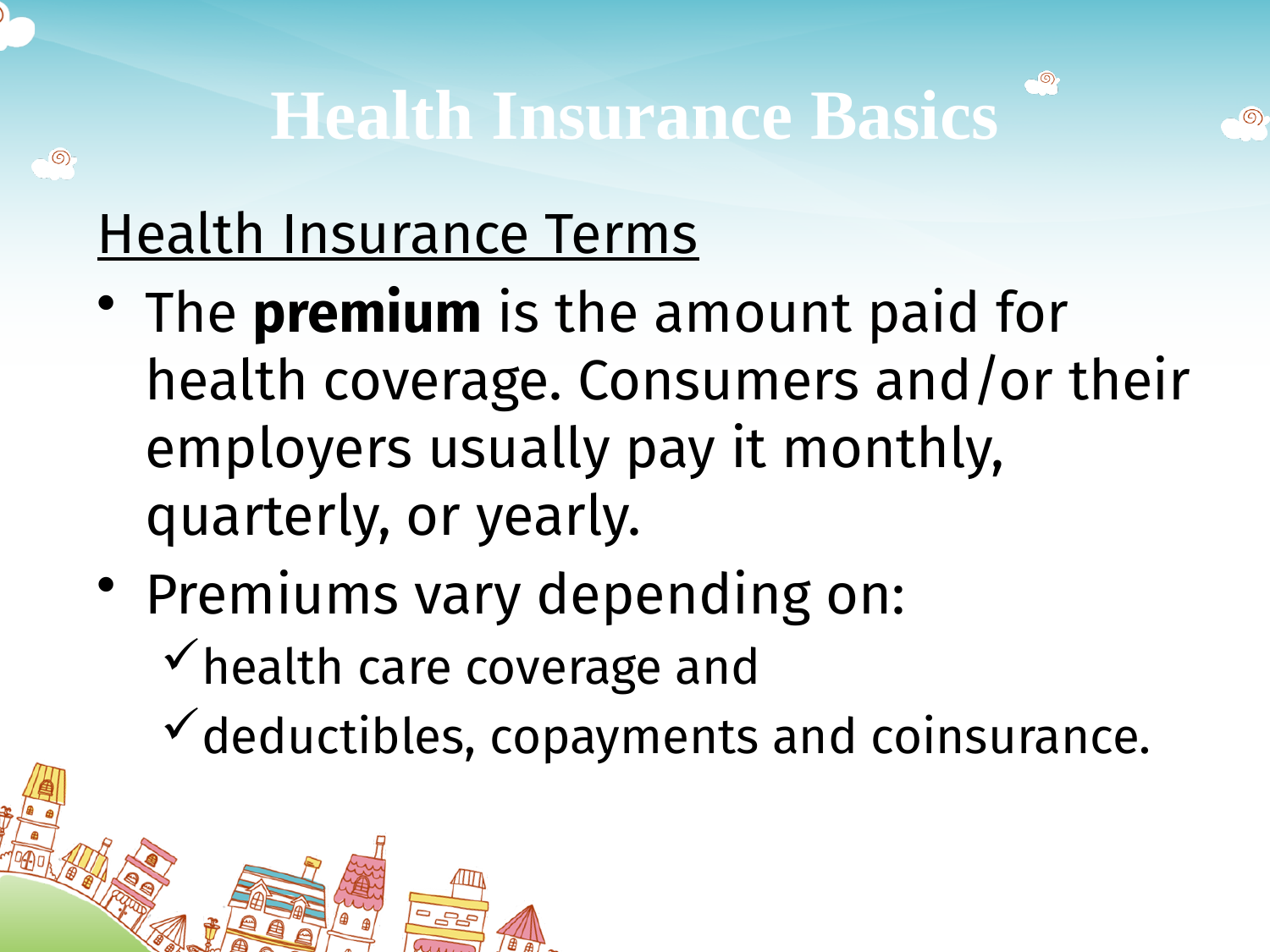

# Health Insurance Basics
Health Insurance Terms
The premium is the amount paid for health coverage. Consumers and/or their employers usually pay it monthly, quarterly, or yearly.
Premiums vary depending on:
health care coverage and
deductibles, copayments and coinsurance.